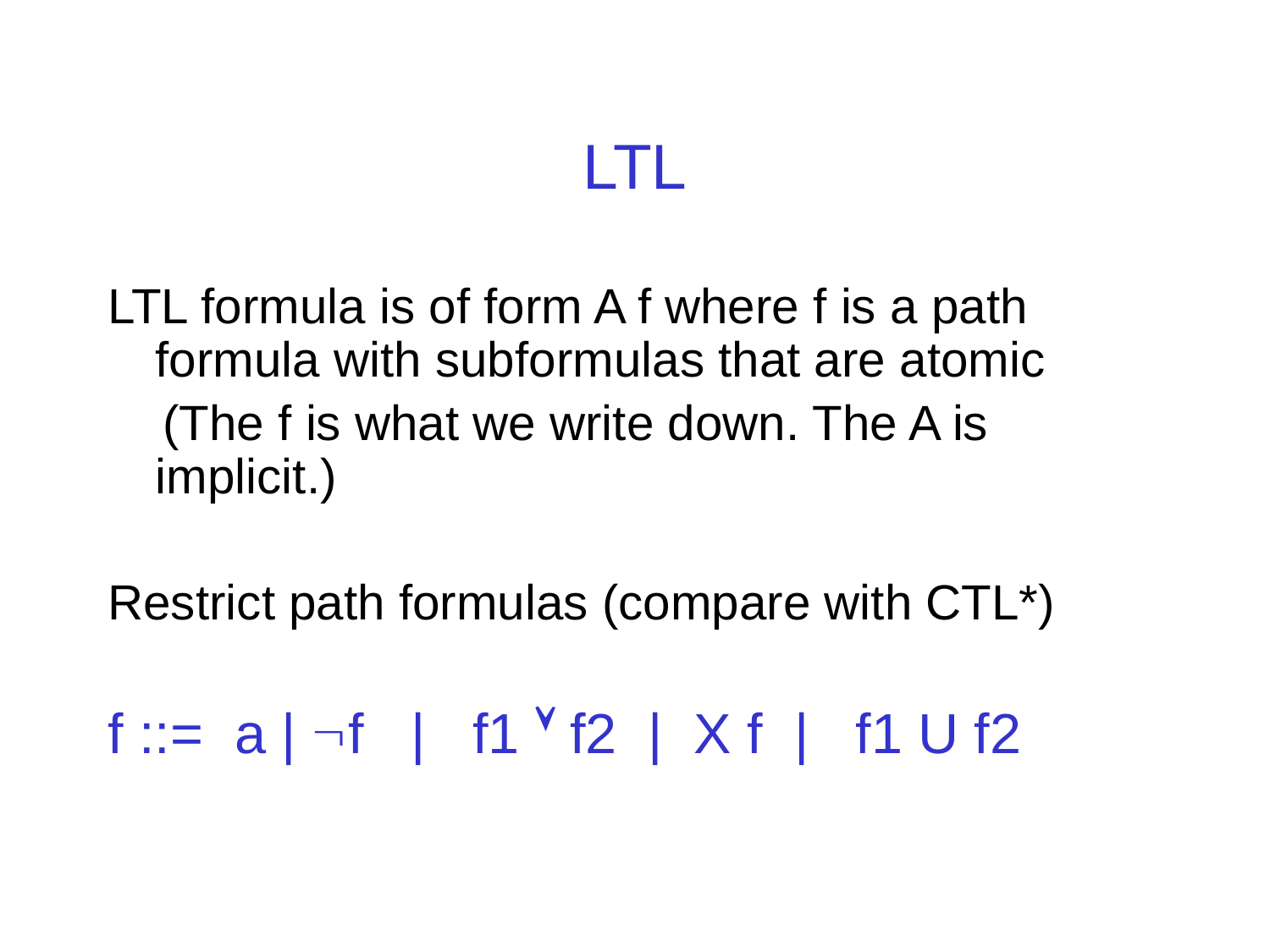

# LTL
LTL formula is of form A f where f is a path formula with subformulas that are atomic
    (The f is what we write down. The A is implicit.)

Restrict path formulas (compare with CTL*)

f ::=  a | ¬f   |   f1 ∨ f2  |  X f  |   f1 U f2